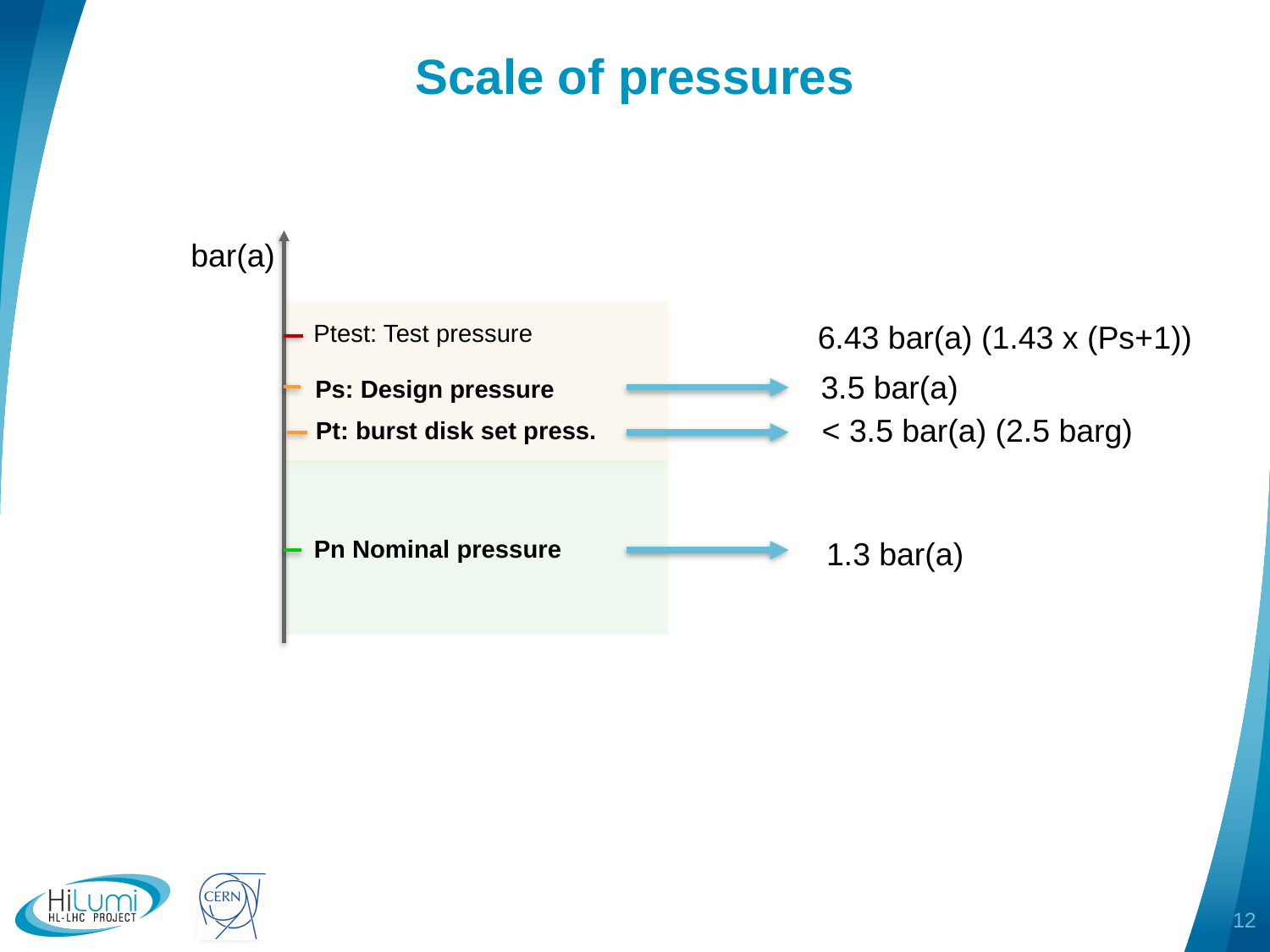

# Scale of pressures
bar(a)

Ptest: Test pressure
Ps: Design pressure

Pn Nominal pressure
Pt: burst disk set press.
6.43 bar(a) (1.43 x (Ps+1))
3.5 bar(a)
< 3.5 bar(a) (2.5 barg)
1.3 bar(a)
12